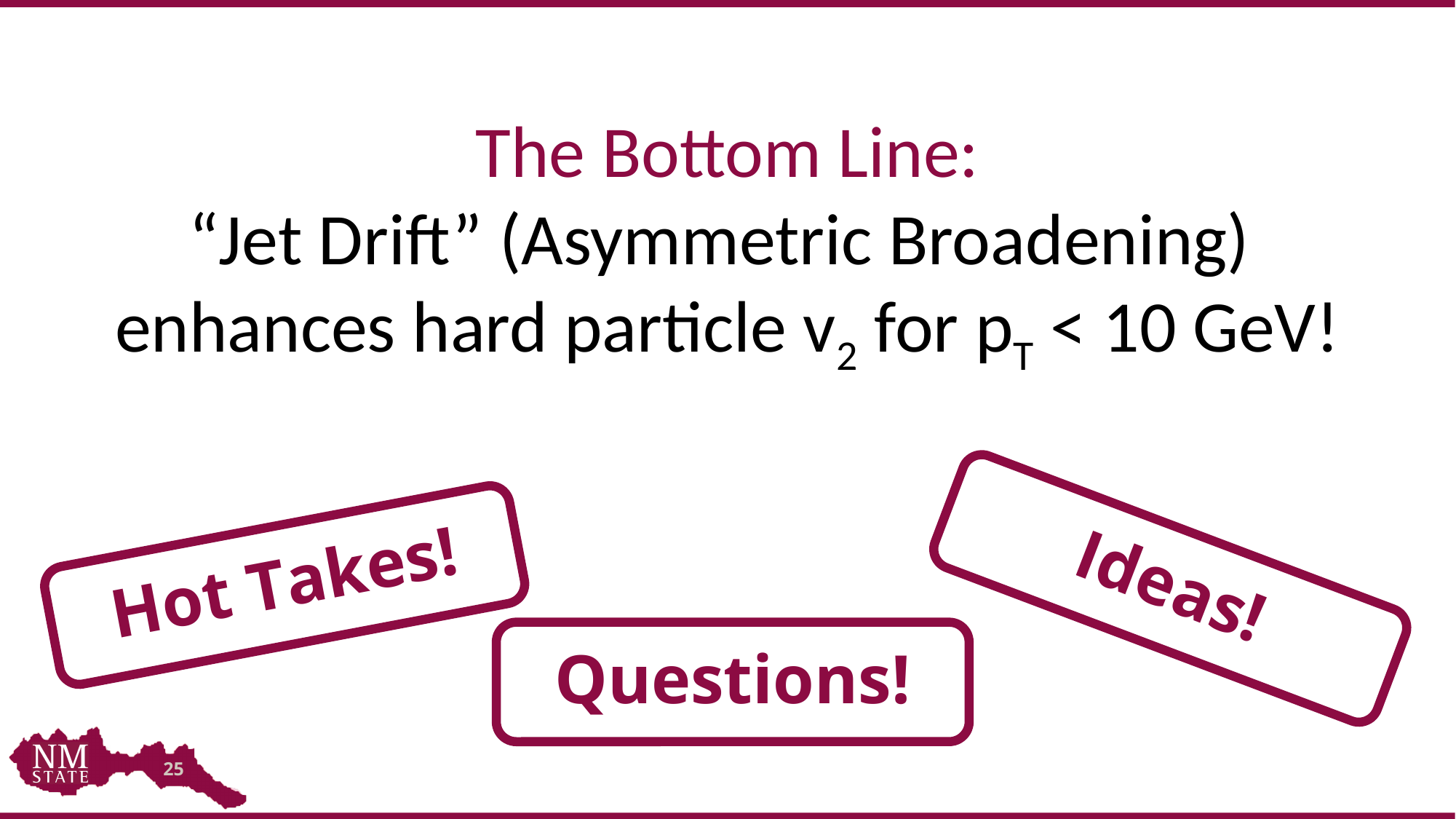

The Bottom Line:
“Jet Drift” (Asymmetric Broadening)
enhances hard particle v2 for pT < 10 GeV!
Hot Takes!
Ideas!

# Questions!

25